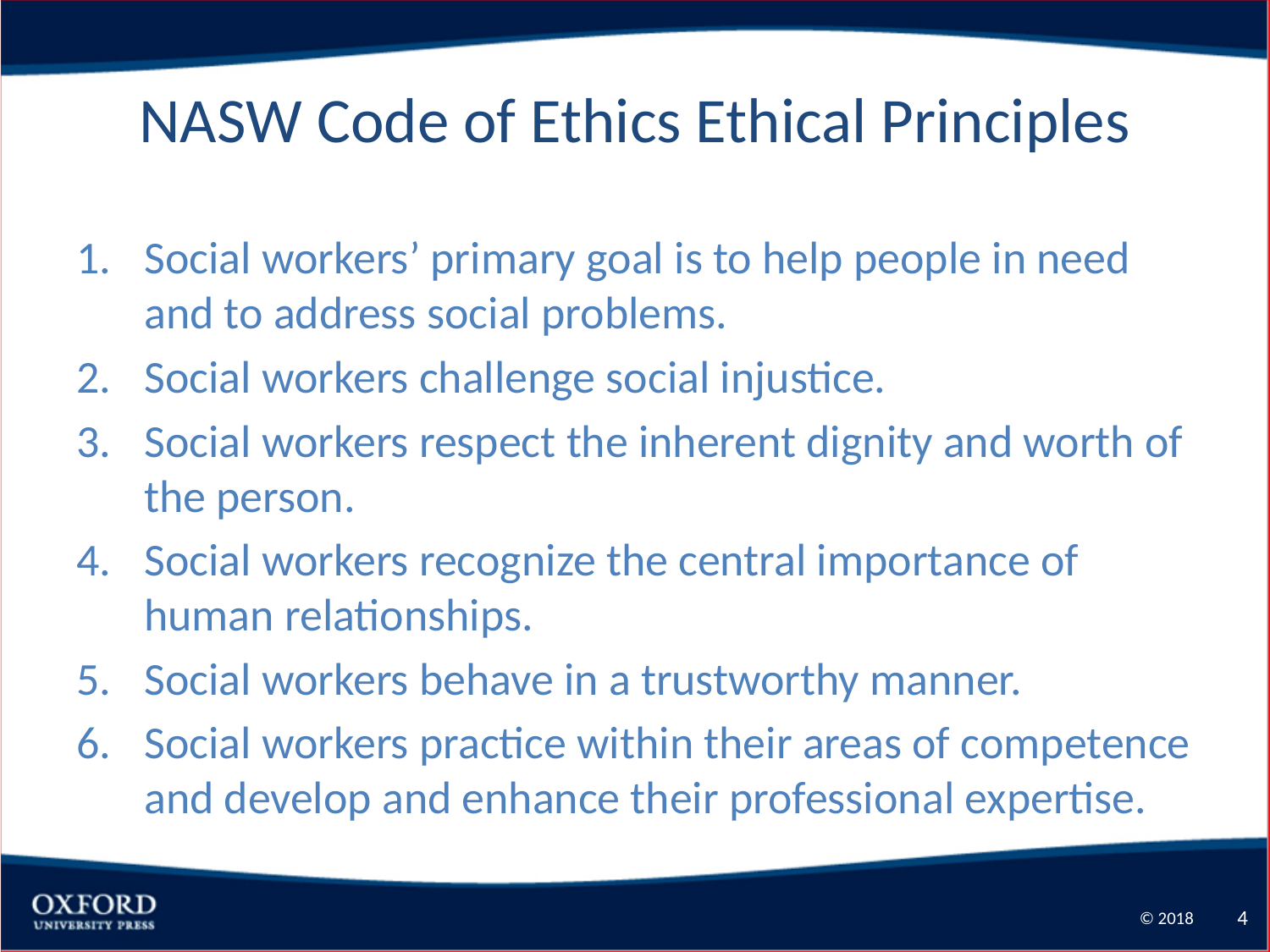

# NASW Code of Ethics Ethical Principles
Social workers’ primary goal is to help people in need and to address social problems.
Social workers challenge social injustice.
Social workers respect the inherent dignity and worth of the person.
Social workers recognize the central importance of human relationships.
Social workers behave in a trustworthy manner.
Social workers practice within their areas of competence and develop and enhance their professional expertise.